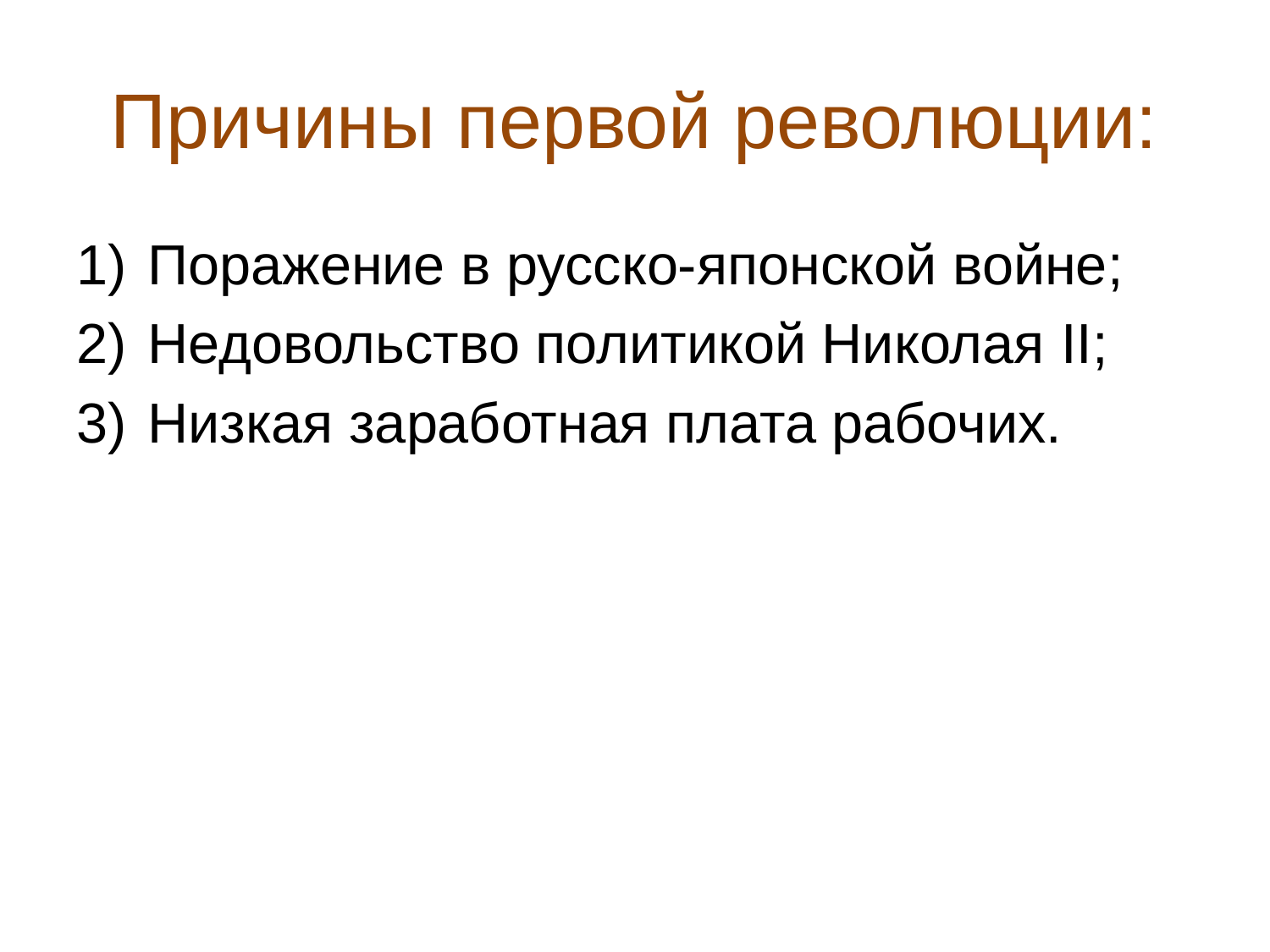

# Причины первой революции:
Поражение в русско-японской войне;
Недовольство политикой Николая II;
Низкая заработная плата рабочих.